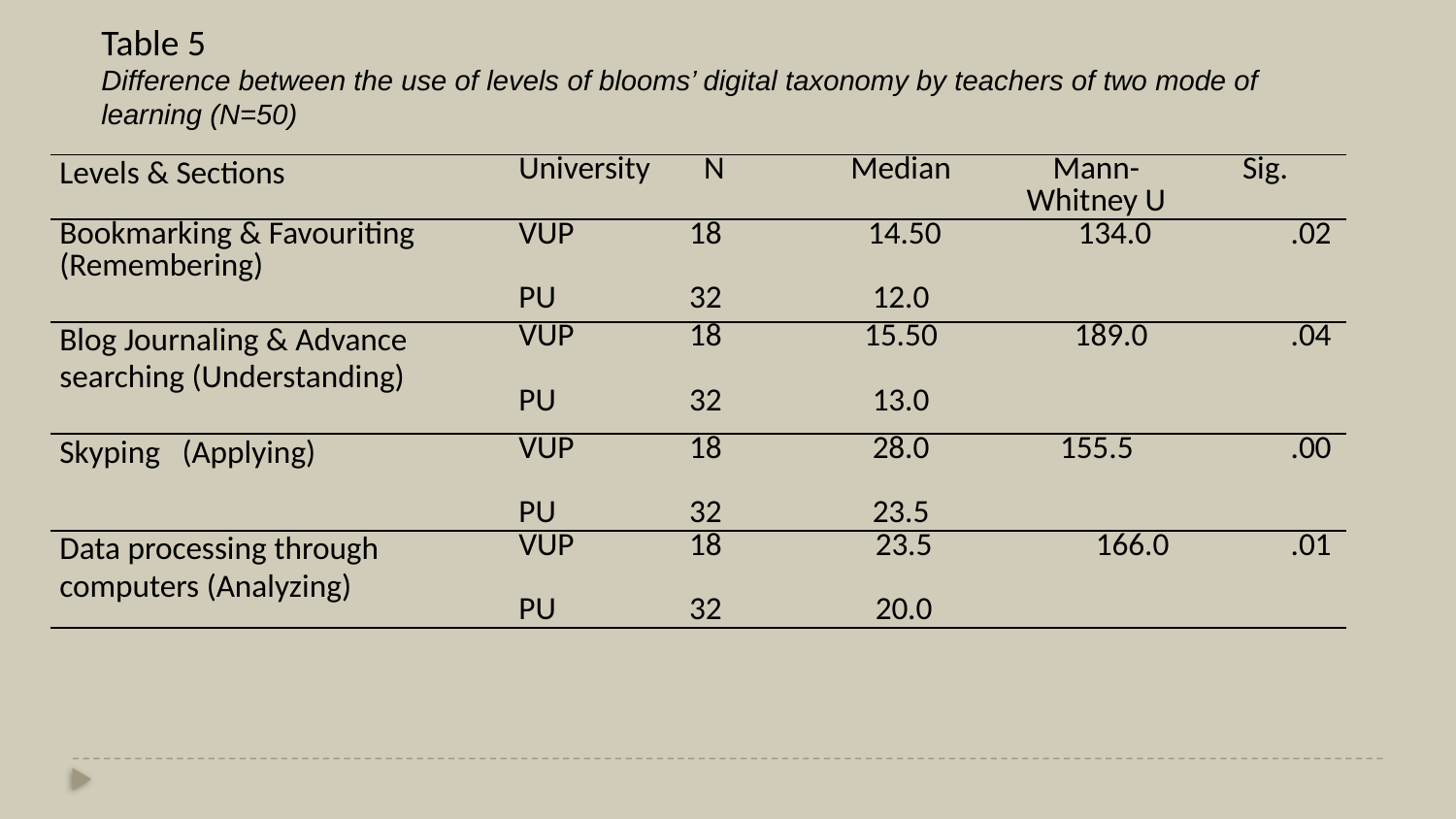

Table 5
Difference between the use of levels of blooms’ digital taxonomy by teachers of two mode of learning (N=50)

| Levels & Sections | University | N | Median | Mann-Whitney U | Sig. |
| --- | --- | --- | --- | --- | --- |
| Bookmarking & Favouriting (Remembering) | VUP | 18 | 14.50 | 134.0 | .02 |
|  | PU | 32 | 12.0 |  |  |
| Blog Journaling & Advance searching (Understanding) | VUP | 18 | 15.50 | 189.0 | .04 |
|  | PU | 32 | 13.0 |  |  |
| Skyping (Applying) | VUP | 18 | 28.0 | 155.5 | .00 |
|  | PU | 32 | 23.5 |  |  |
| Data processing through computers (Analyzing) | VUP | 18 | 23.5 | 166.0 | .01 |
|  | PU | 32 | 20.0 |  |  |